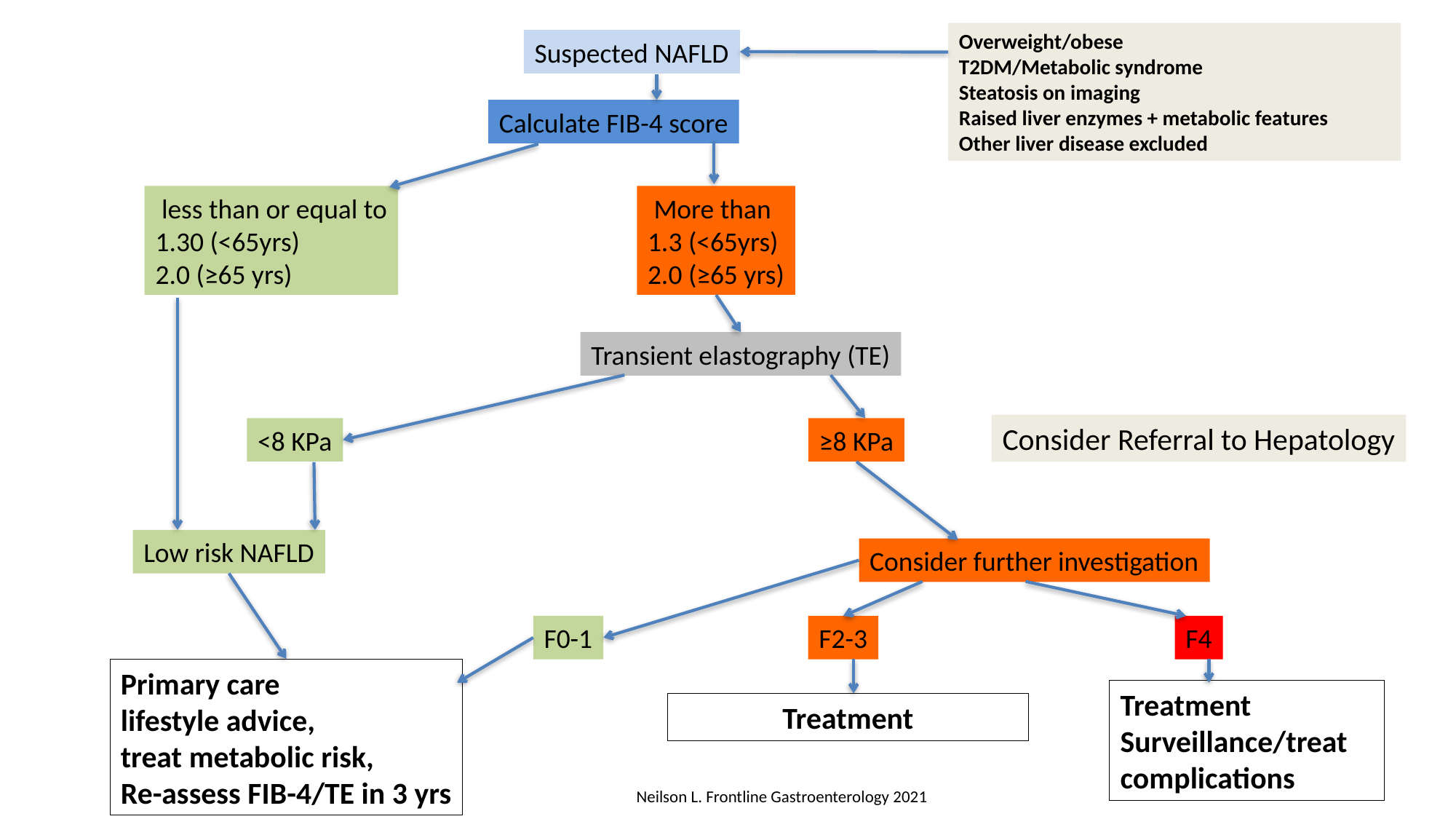

Overweight/obese
T2DM/Metabolic syndrome
Steatosis on imaging
Raised liver enzymes + metabolic features
Other liver disease excluded
Suspected NAFLD
Calculate FIB-4 score
 less than or equal to
1.30 (<65yrs)
2.0 (≥65 yrs)
 More than
1.3 (<65yrs)
2.0 (≥65 yrs)
Transient elastography (TE)
Consider Referral to Hepatology
<8 KPa
≥8 KPa
Low risk NAFLD
Consider further investigation
F0-1
F2-3
F4
Primary care
lifestyle advice,
treat metabolic risk,
Re-assess FIB-4/TE in 3 yrs
Treatment
Surveillance/treat complications
Treatment
Neilson L. Frontline Gastroenterology 2021